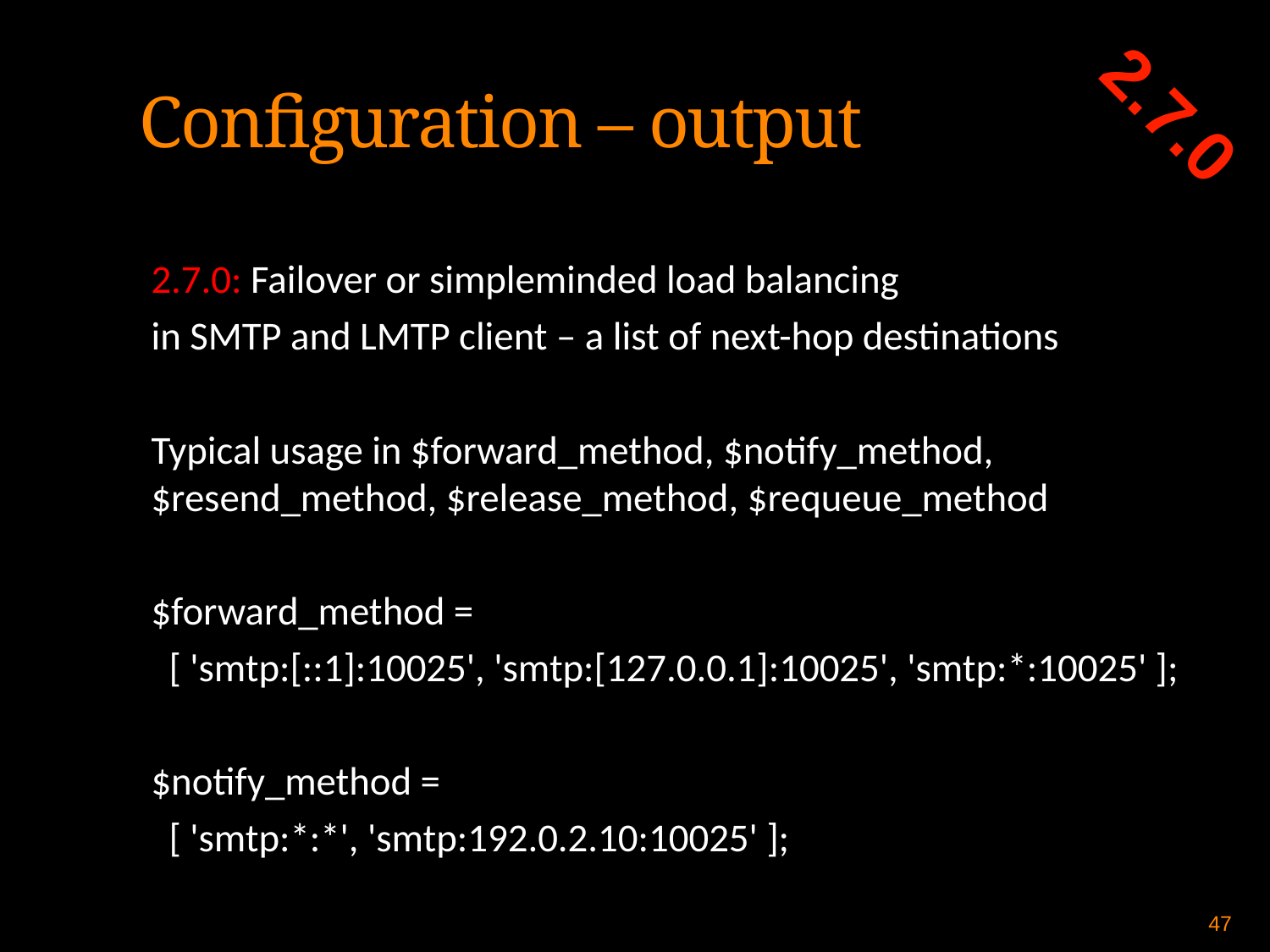

2.7.0
Configuration – output
2.7.0: Failover or simpleminded load balancing
in SMTP and LMTP client – a list of next-hop destinations

Typical usage in $forward_method, $notify_method, $resend_method, $release_method, $requeue_method

$forward_method =
  [ 'smtp:[::1]:10025', 'smtp:[127.0.0.1]:10025', 'smtp:*:10025' ];

$notify_method =
  [ 'smtp:*:*', 'smtp:192.0.2.10:10025' ];

47